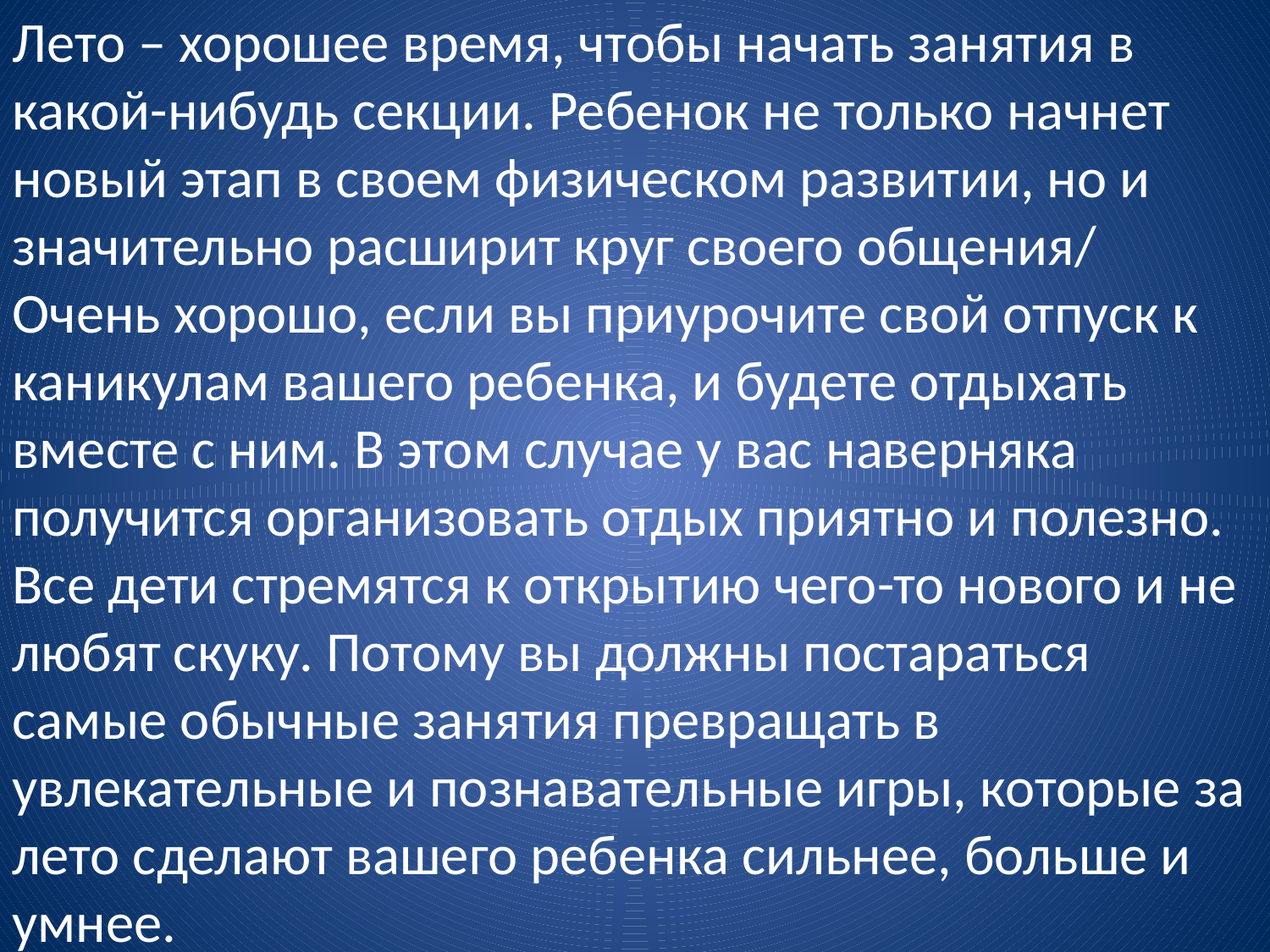

Лето – хорошее время, чтобы начать занятия в какой-нибудь секции. Ребенок не только начнет новый этап в своем физическом развитии, но и значительно расширит круг своего общения/
Очень хорошо, если вы приурочите свой отпуск к каникулам вашего ребенка, и будете отдыхать вместе с ним. В этом случае у вас наверняка получится организовать отдых приятно и полезно. Все дети стремятся к открытию чего-то нового и не любят скуку. Потому вы должны постараться самые обычные занятия превращать в увлекательные и познавательные игры, которые за лето сделают вашего ребенка сильнее, больше и умнее.